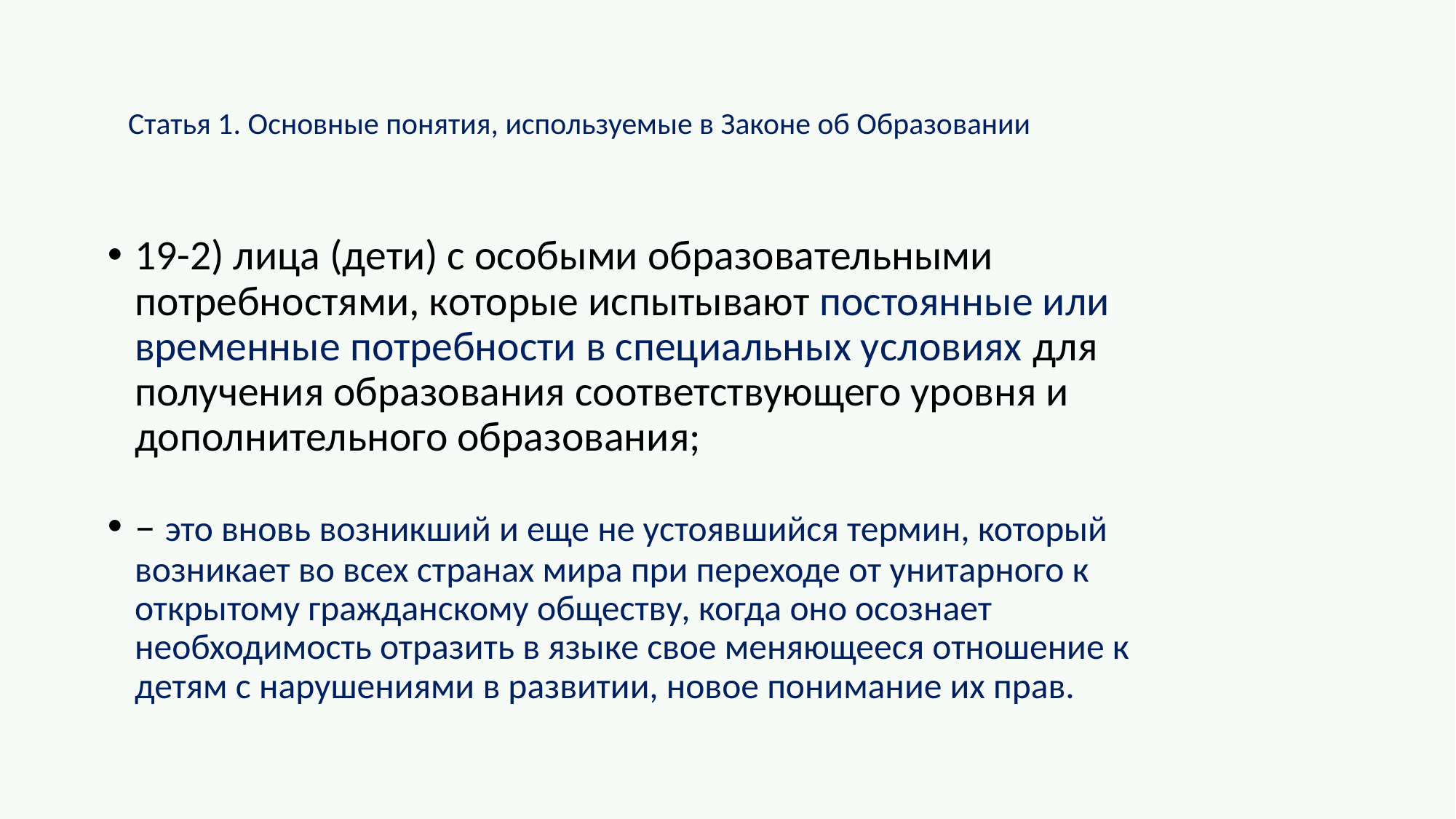

# Статья 1. Основные понятия, используемые в Законе об Образовании
19-2) лица (дети) с особыми образовательными потребностями, которые испытывают постоянные или временные потребности в специальных условиях для получения образования соответствующего уровня и дополнительного образования;

– это вновь возникший и еще не устоявшийся термин, который возникает во всех странах мира при переходе от унитарного к открытому гражданскому обществу, когда оно осознает необходимость отразить в языке свое меняющееся отношение к детям с нарушениями в развитии, новое понимание их прав.